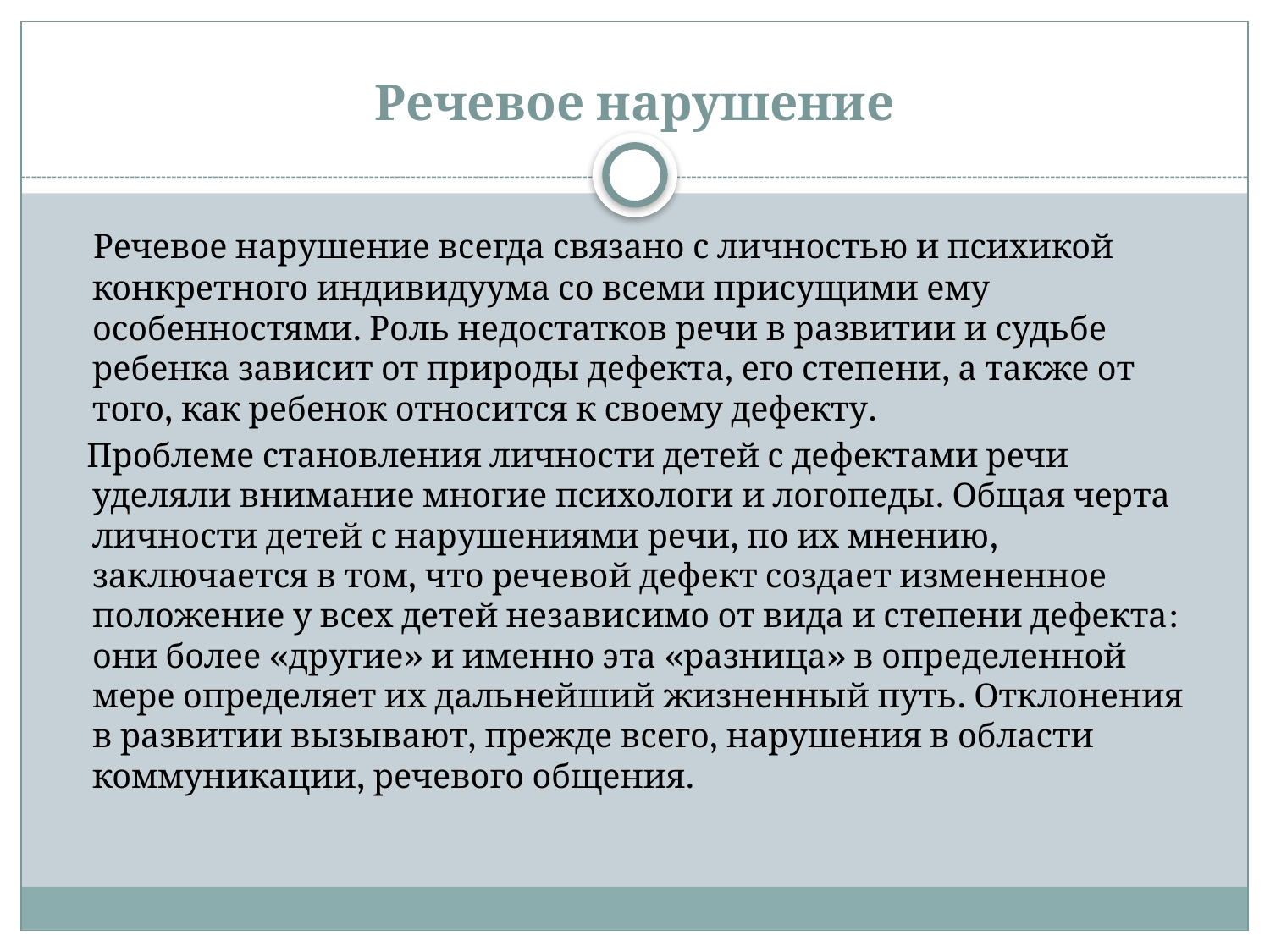

# Речевое нарушение
    Речевое нарушение всегда связано с личностью и психикой конкретного индивидуума со всеми присущими ему особенностями. Роль недостатков речи в развитии и судьбе ребенка зависит от природы дефекта, его степени, а также от того, как ребенок относится к своему дефекту.
    Проблеме становления личности детей с дефектами речи уделяли внимание многие психологи и логопеды. Общая черта личности детей с нарушениями речи, по их мнению, заключается в том, что речевой дефект создает измененное положение у всех детей независимо от вида и степени дефекта: они более «другие» и именно эта «разница» в определенной мере определяет их дальнейший жизненный путь. Отклонения в развитии вызывают, прежде всего, нарушения в области коммуникации, речевого общения.